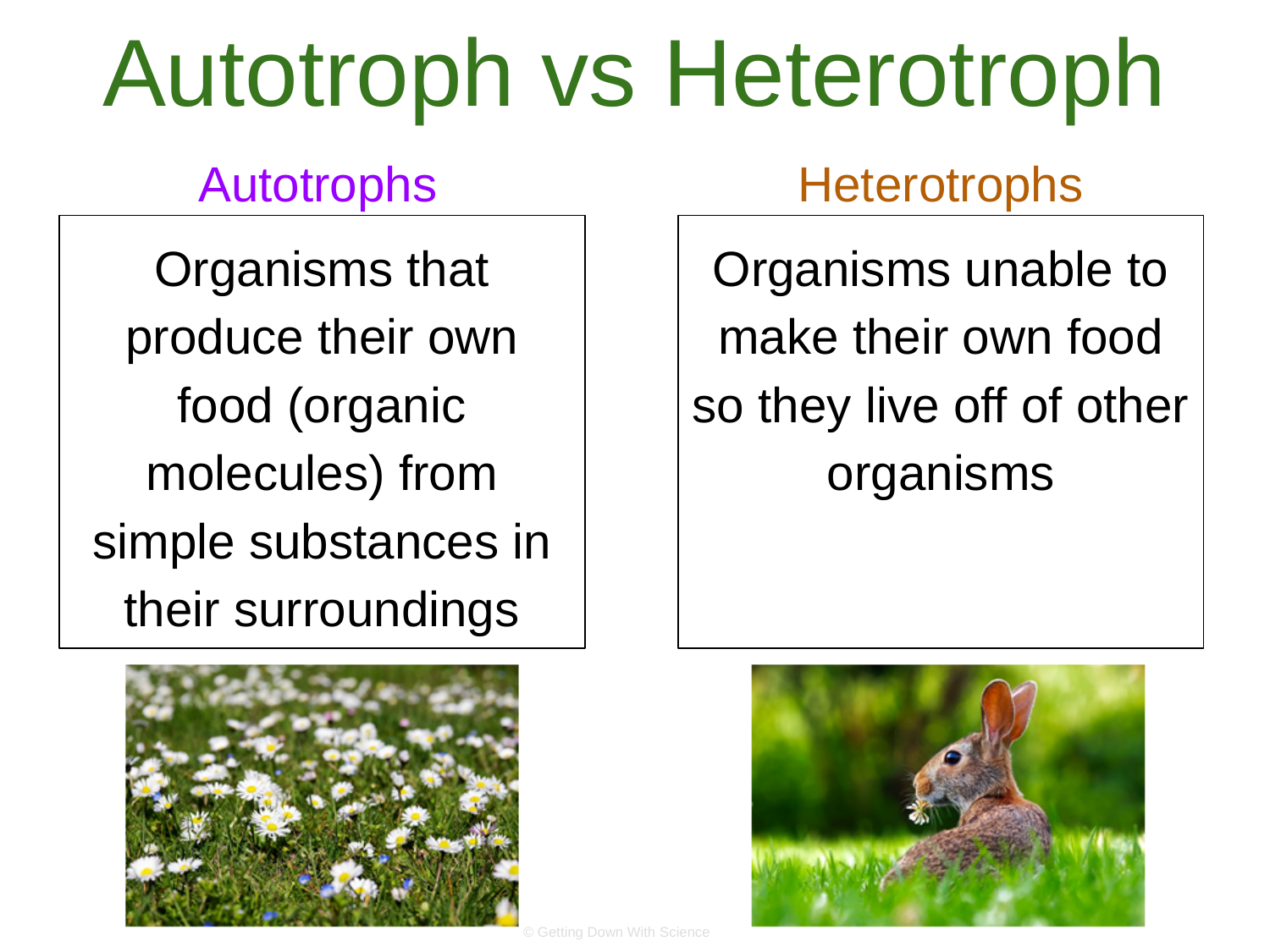

# Autotroph vs Heterotroph
Autotrophs
Heterotrophs
Organisms that produce their own food (organic molecules) from simple substances in their surroundings
Organisms unable to make their own food so they live off of other organisms